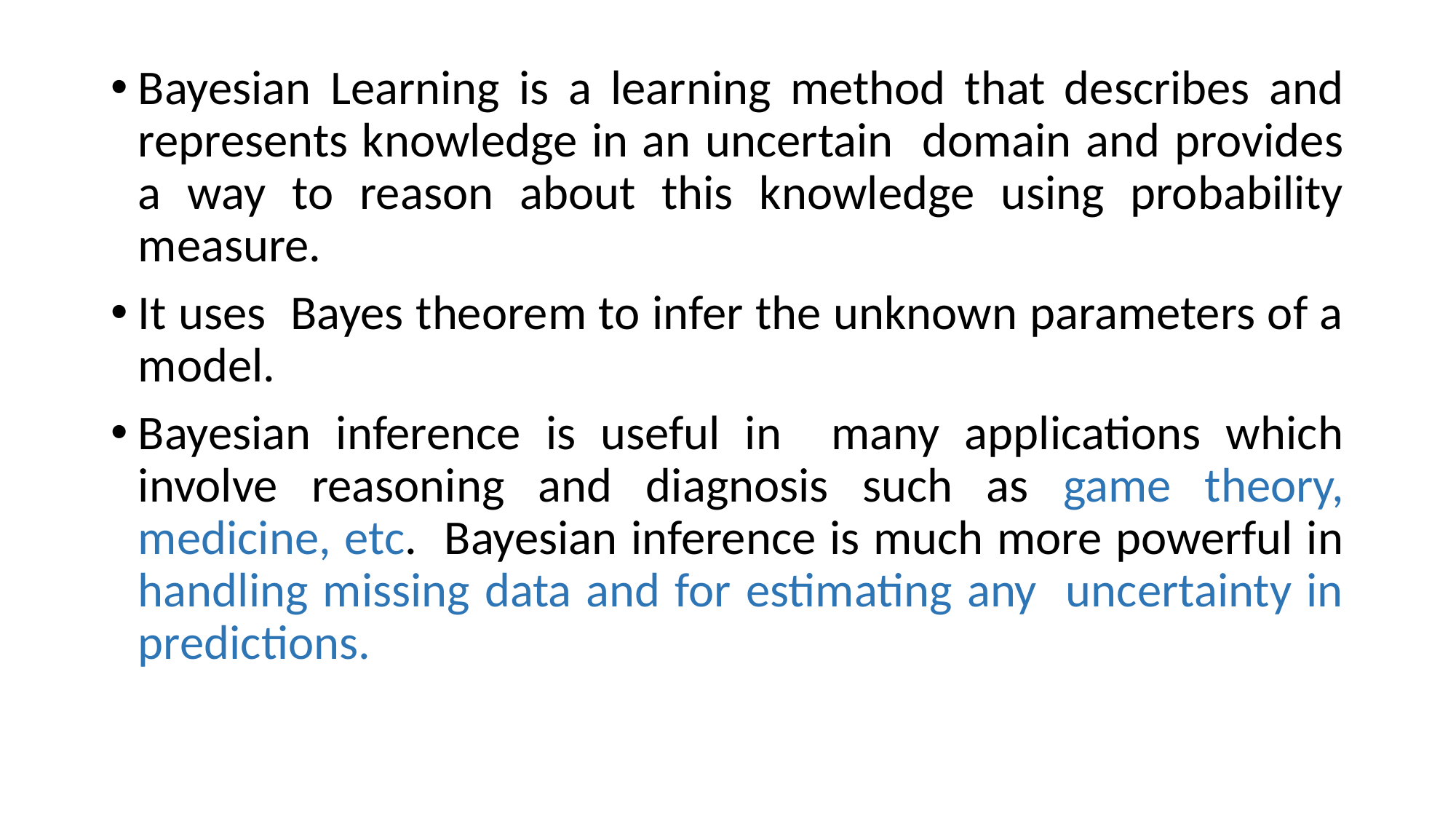

Bayesian Learning is a learning method that describes and represents knowledge in an uncertain  domain and provides a way to reason about this knowledge using probability measure.
It uses  Bayes theorem to infer the unknown parameters of a model.
Bayesian inference is useful in  many applications which involve reasoning and diagnosis such as game theory, medicine, etc.  Bayesian inference is much more powerful in handling missing data and for estimating any  uncertainty in predictions.